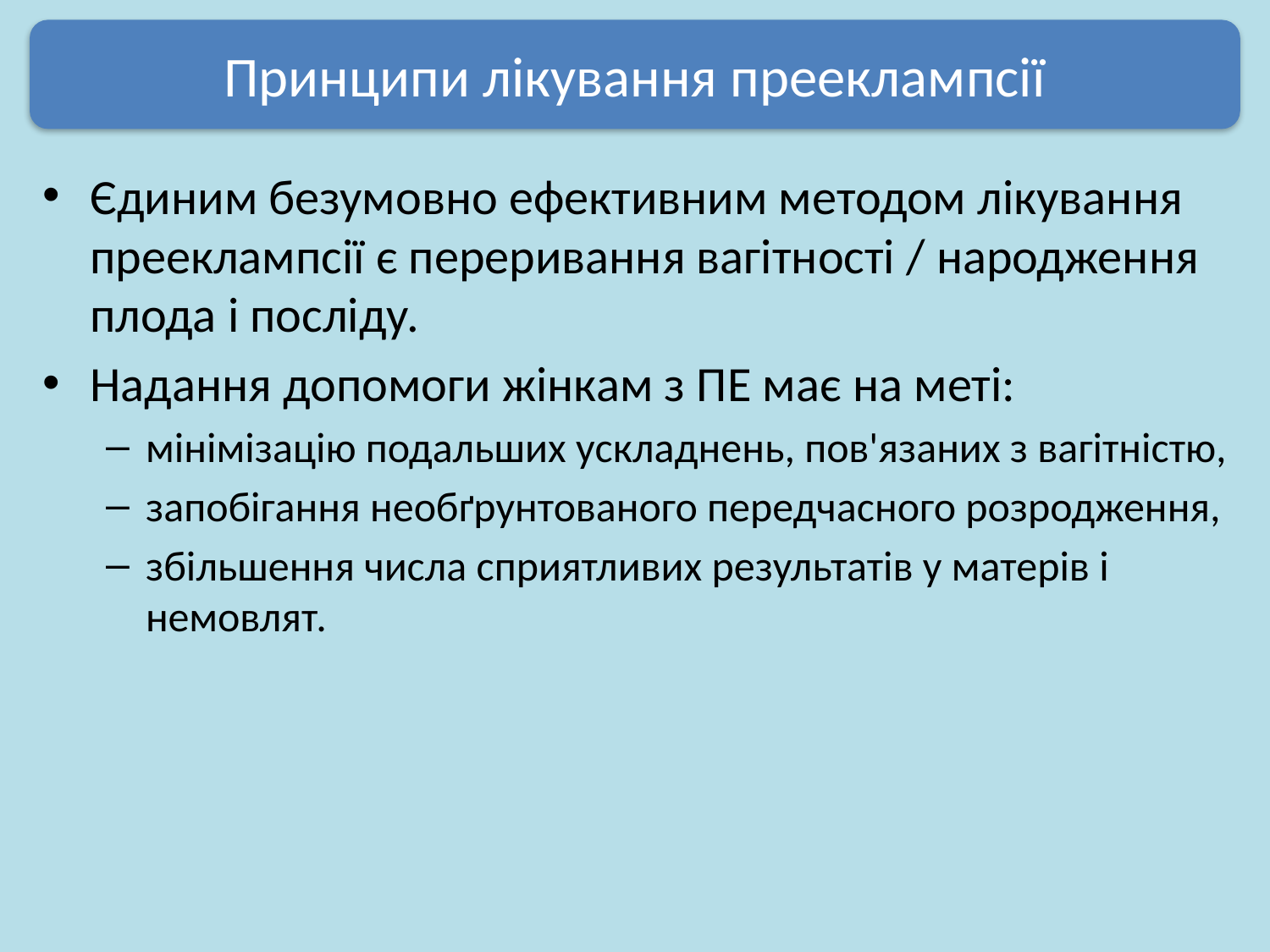

Принципи лікування прееклампсії
Єдиним безумовно ефективним методом лікування прееклампсії є переривання вагітності / народження плода і посліду.
Надання допомоги жінкам з ПЕ має на меті:
мінімізацію подальших ускладнень, пов'язаних з вагітністю,
запобігання необґрунтованого передчасного розродження,
збільшення числа сприятливих результатів у матерів і немовлят.